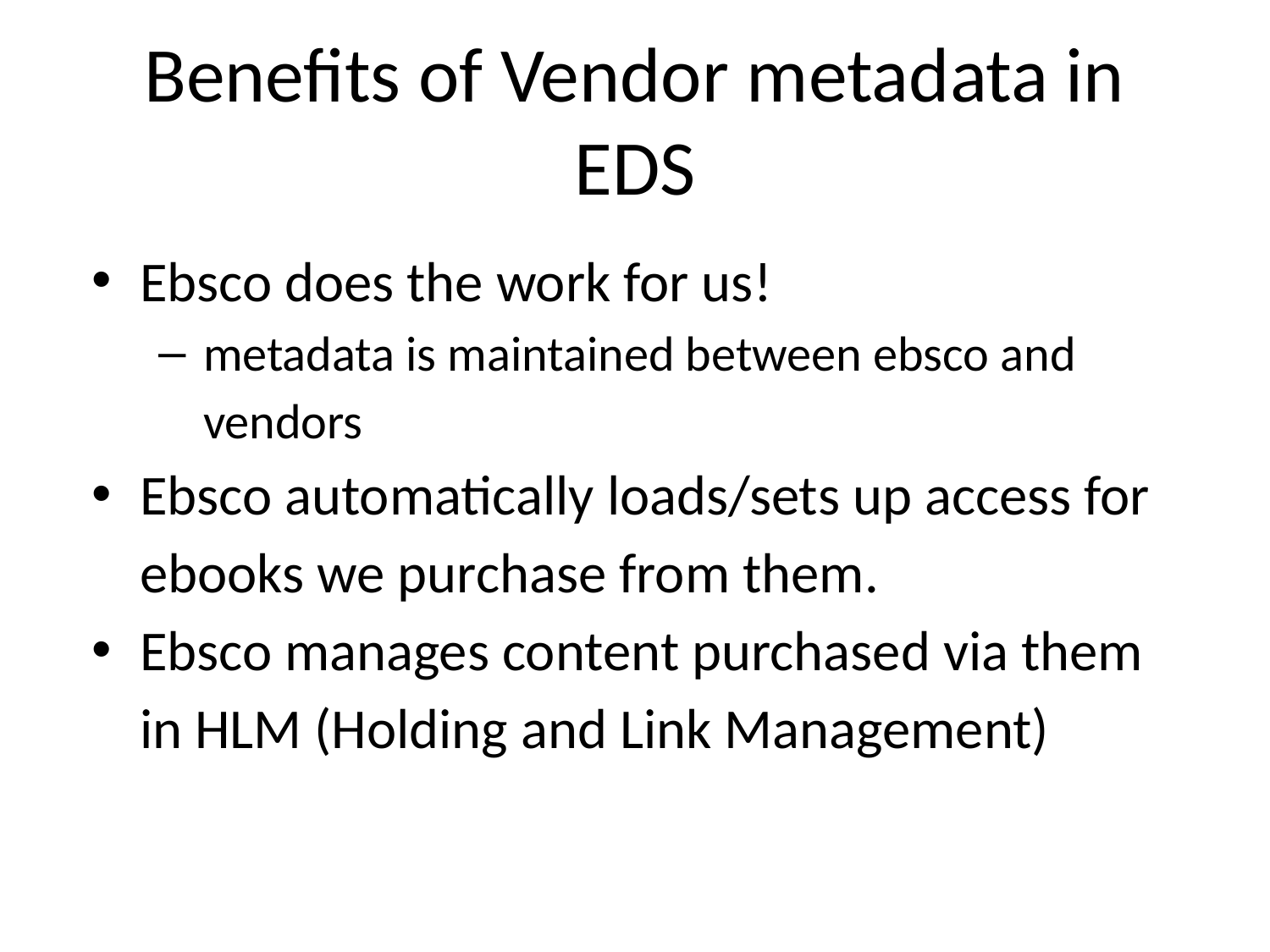

# Benefits of Vendor metadata in EDS
Ebsco does the work for us!
metadata is maintained between ebsco and vendors
Ebsco automatically loads/sets up access for ebooks we purchase from them.
Ebsco manages content purchased via them in HLM (Holding and Link Management)